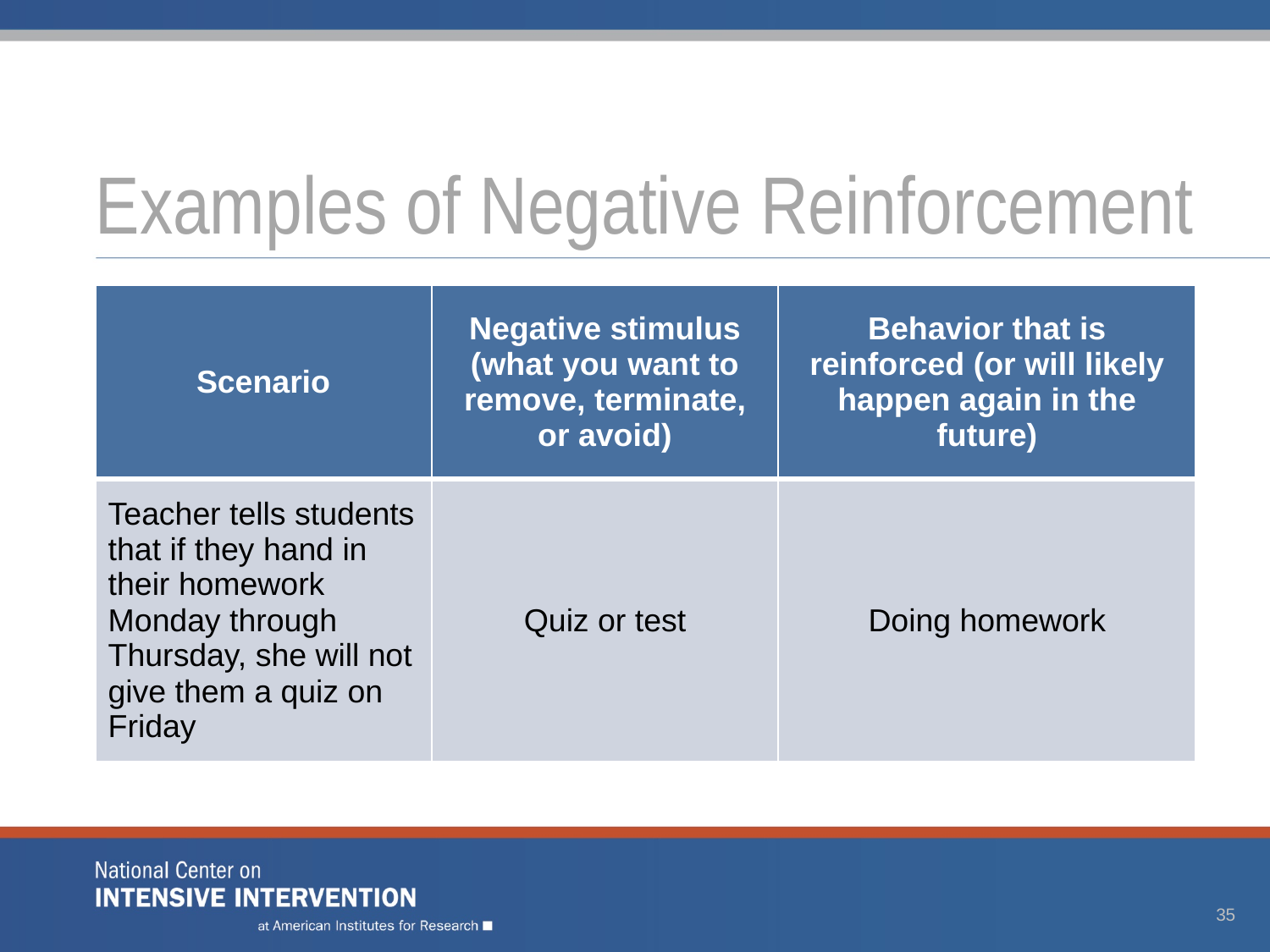

# Examples of Negative Reinforcement
| Scenario | Negative stimulus (what you want to remove, terminate, or avoid) | Behavior that is reinforced (or will likely happen again in the future) |
| --- | --- | --- |
| Teacher tells students that if they hand in their homework Monday through Thursday, she will not give them a quiz on Friday | Quiz or test | Doing homework |
35